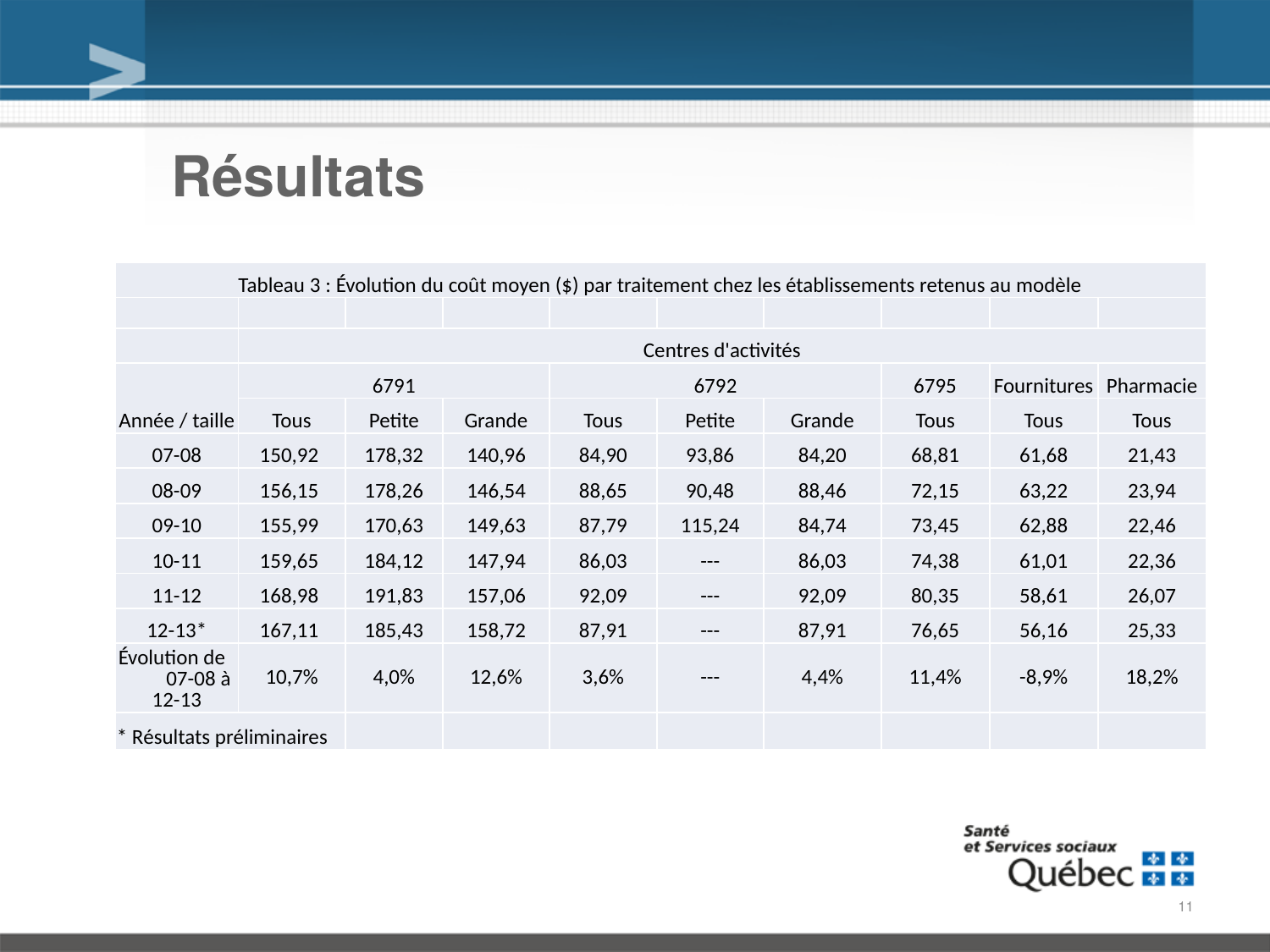

# Résultats
| Tableau 3 : Évolution du coût moyen ($) par traitement chez les établissements retenus au modèle |  |  |  |  |  |  |  |  |  |
| --- | --- | --- | --- | --- | --- | --- | --- | --- | --- |
|  |  |  |  |  |  |  |  |  |  |
|  | Centres d'activités |  |  |  |  |  |  |  |  |
| Année / taille | 6791 |  |  | 6792 |  |  | 6795 | Fournitures | Pharmacie |
|  | Tous | Petite | Grande | Tous | Petite | Grande | Tous | Tous | Tous |
| 07-08 | 150,92 | 178,32 | 140,96 | 84,90 | 93,86 | 84,20 | 68,81 | 61,68 | 21,43 |
| 08-09 | 156,15 | 178,26 | 146,54 | 88,65 | 90,48 | 88,46 | 72,15 | 63,22 | 23,94 |
| 09-10 | 155,99 | 170,63 | 149,63 | 87,79 | 115,24 | 84,74 | 73,45 | 62,88 | 22,46 |
| 10-11 | 159,65 | 184,12 | 147,94 | 86,03 | --- | 86,03 | 74,38 | 61,01 | 22,36 |
| 11-12 | 168,98 | 191,83 | 157,06 | 92,09 | --- | 92,09 | 80,35 | 58,61 | 26,07 |
| 12-13\* | 167,11 | 185,43 | 158,72 | 87,91 | --- | 87,91 | 76,65 | 56,16 | 25,33 |
| Évolution de 07-08 à 12-13 | 10,7% | 4,0% | 12,6% | 3,6% | --- | 4,4% | 11,4% | -8,9% | 18,2% |
| \* Résultats préliminaires |  |  |  |  |  |  |  |  |  |
11